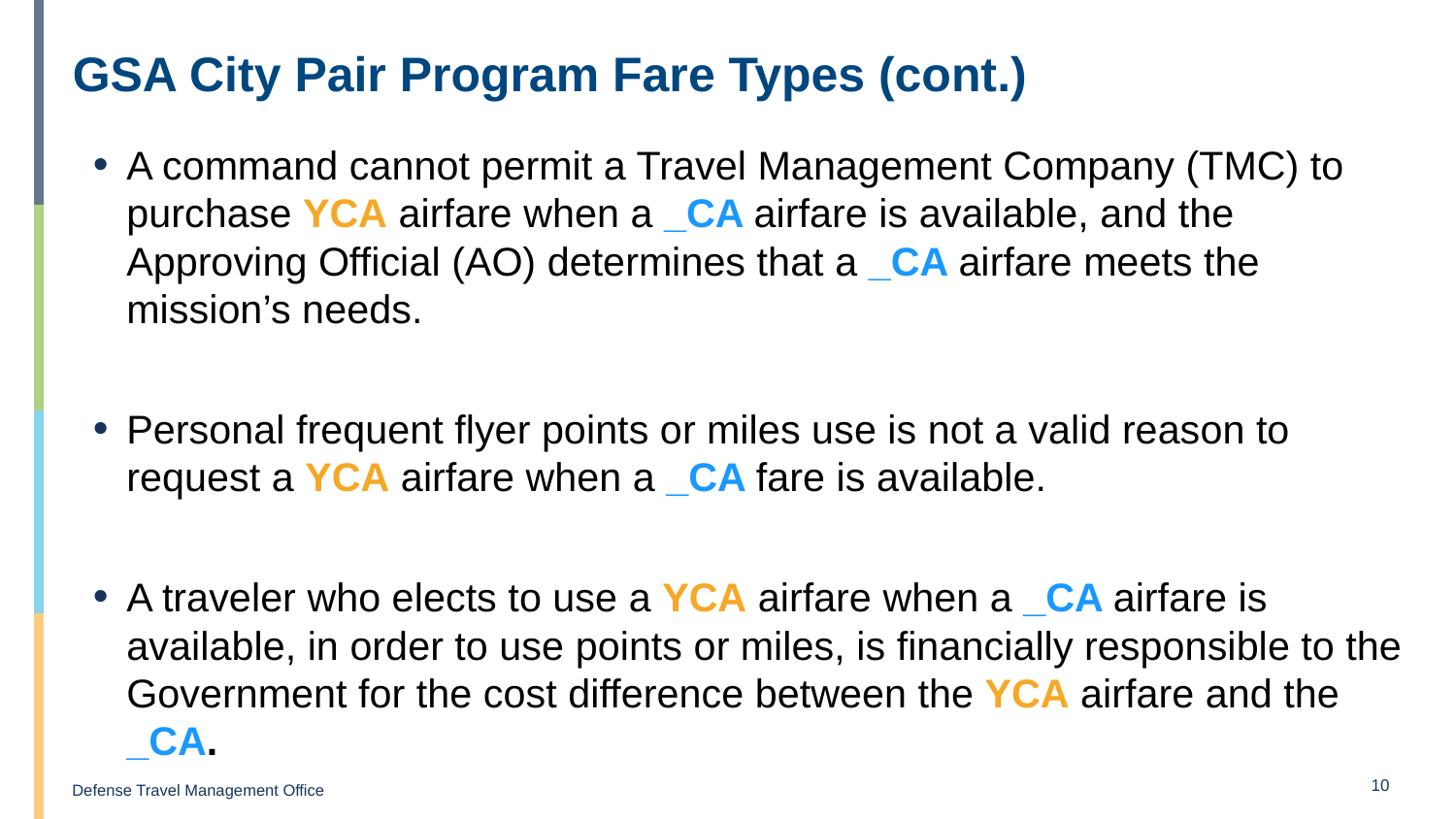

# GSA City Pair Program Fare Types (cont.)
A command cannot permit a Travel Management Company (TMC) to purchase YCA airfare when a _CA airfare is available, and the Approving Official (AO) determines that a _CA airfare meets the mission’s needs.

Personal frequent flyer points or miles use is not a valid reason to request a YCA airfare when a _CA fare is available.

A traveler who elects to use a YCA airfare when a _CA airfare is available, in order to use points or miles, is financially responsible to the Government for the cost difference between the YCA airfare and the _CA.
10